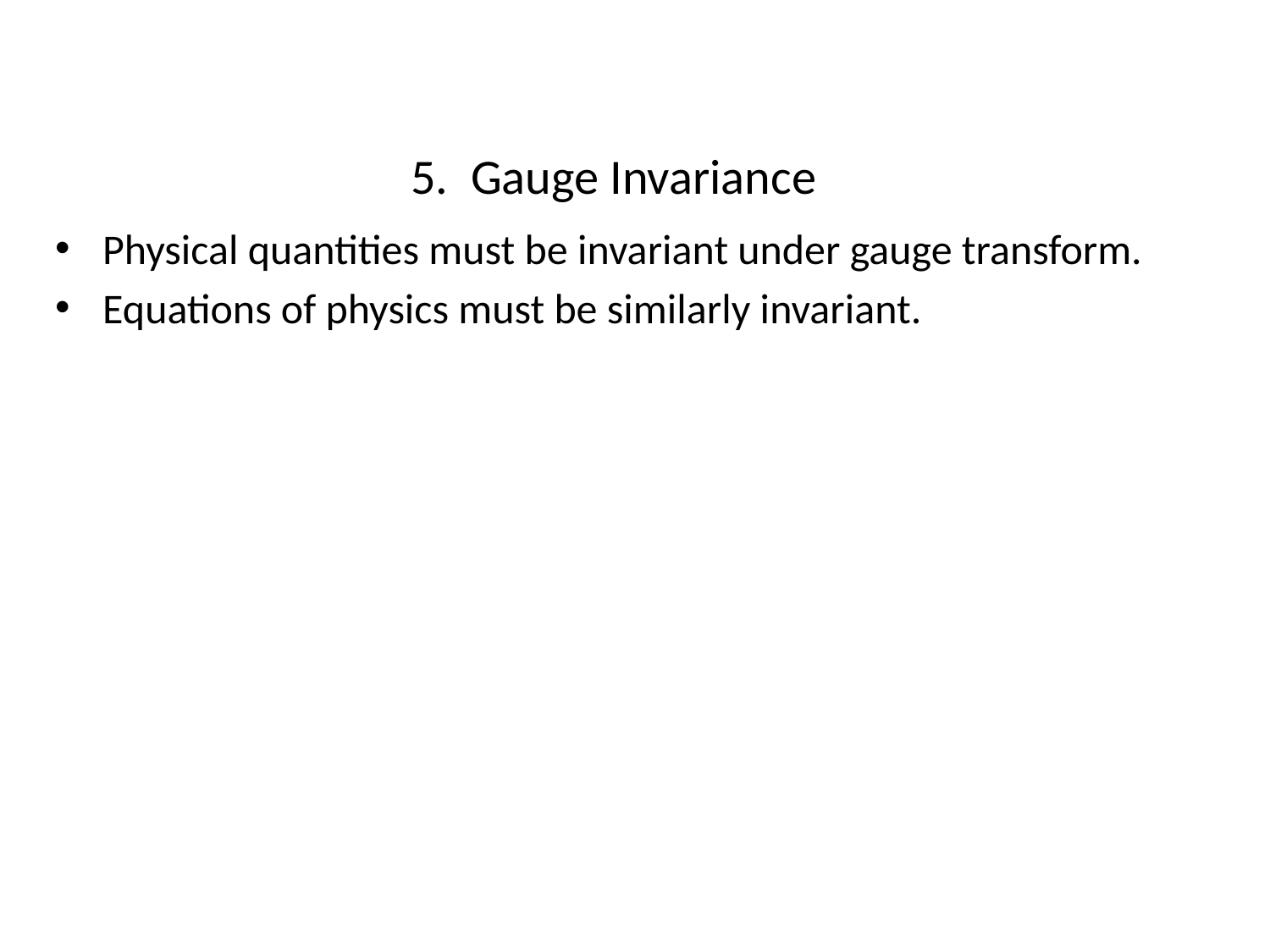

5.  Gauge Invariance
Physical quantities must be invariant under gauge transform.
Equations of physics must be similarly invariant.